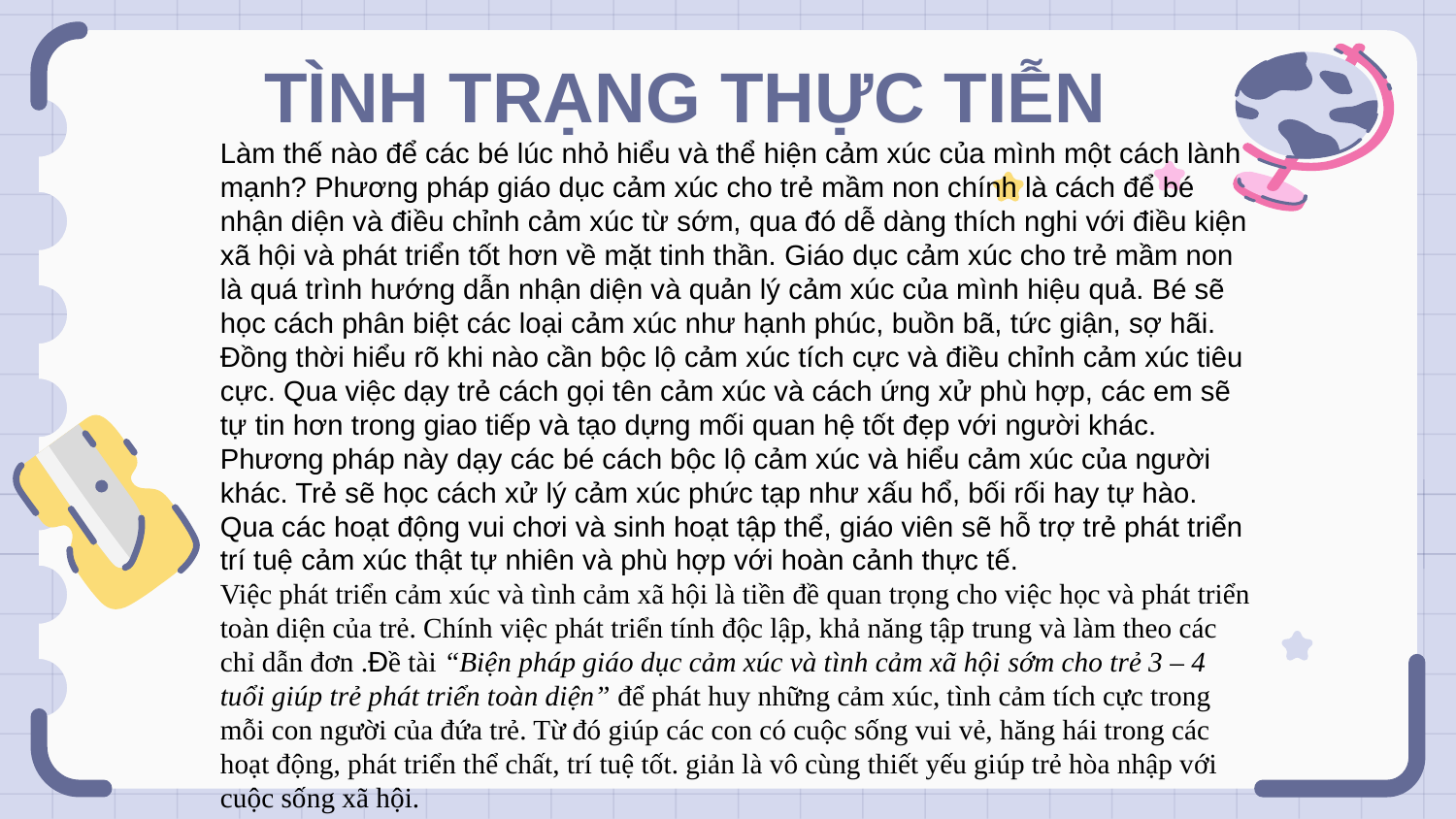

# TÌNH TRẠNG THỰC TIỄN

Làm thế nào để các bé lúc nhỏ hiểu và thể hiện cảm xúc của mình một cách lành mạnh? Phương pháp giáo dục cảm xúc cho trẻ mầm non chính là cách để bé nhận diện và điều chỉnh cảm xúc từ sớm, qua đó dễ dàng thích nghi với điều kiện xã hội và phát triển tốt hơn về mặt tinh thần. Giáo dục cảm xúc cho trẻ mầm non là quá trình hướng dẫn nhận diện và quản lý cảm xúc của mình hiệu quả. Bé sẽ học cách phân biệt các loại cảm xúc như hạnh phúc, buồn bã, tức giận, sợ hãi. Đồng thời hiểu rõ khi nào cần bộc lộ cảm xúc tích cực và điều chỉnh cảm xúc tiêu cực. Qua việc dạy trẻ cách gọi tên cảm xúc và cách ứng xử phù hợp, các em sẽ tự tin hơn trong giao tiếp và tạo dựng mối quan hệ tốt đẹp với người khác.
Phương pháp này dạy các bé cách bộc lộ cảm xúc và hiểu cảm xúc của người khác. Trẻ sẽ học cách xử lý cảm xúc phức tạp như xấu hổ, bối rối hay tự hào. Qua các hoạt động vui chơi và sinh hoạt tập thể, giáo viên sẽ hỗ trợ trẻ phát triển trí tuệ cảm xúc thật tự nhiên và phù hợp với hoàn cảnh thực tế.
Việc phát triển cảm xúc và tình cảm xã hội là tiền đề quan trọng cho việc học và phát triển toàn diện của trẻ. Chính việc phát triển tính độc lập, khả năng tập trung và làm theo các chỉ dẫn đơn .Đề tài “Biện pháp giáo dục cảm xúc và tình cảm xã hội sớm cho trẻ 3 – 4 tuổi giúp trẻ phát triển toàn diện” để phát huy những cảm xúc, tình cảm tích cực trong mỗi con người của đứa trẻ. Từ đó giúp các con có cuộc sống vui vẻ, hăng hái trong các hoạt động, phát triển thể chất, trí tuệ tốt. giản là vô cùng thiết yếu giúp trẻ hòa nhập với cuộc sống xã hội.